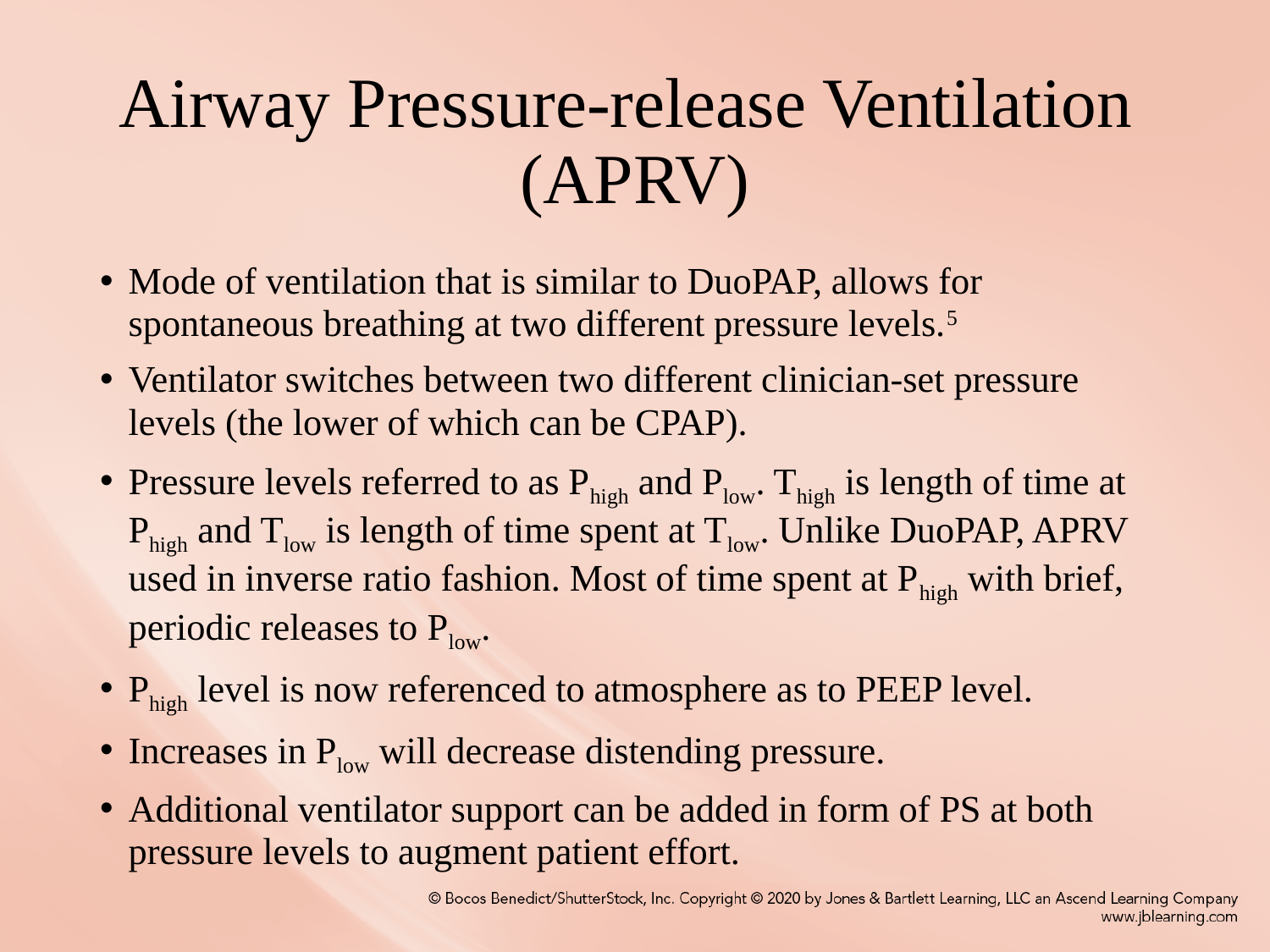

# Airway Pressure-release Ventilation (APRV)
Mode of ventilation that is similar to DuoPAP, allows for spontaneous breathing at two different pressure levels.5
Ventilator switches between two different clinician-set pressure levels (the lower of which can be CPAP).
Pressure levels referred to as Phigh and Plow. Thigh is length of time at Phigh and Tlow is length of time spent at Tlow. Unlike DuoPAP, APRV used in inverse ratio fashion. Most of time spent at Phigh with brief, periodic releases to Plow.
Phigh level is now referenced to atmosphere as to PEEP level.
Increases in Plow will decrease distending pressure.
Additional ventilator support can be added in form of PS at both pressure levels to augment patient effort.